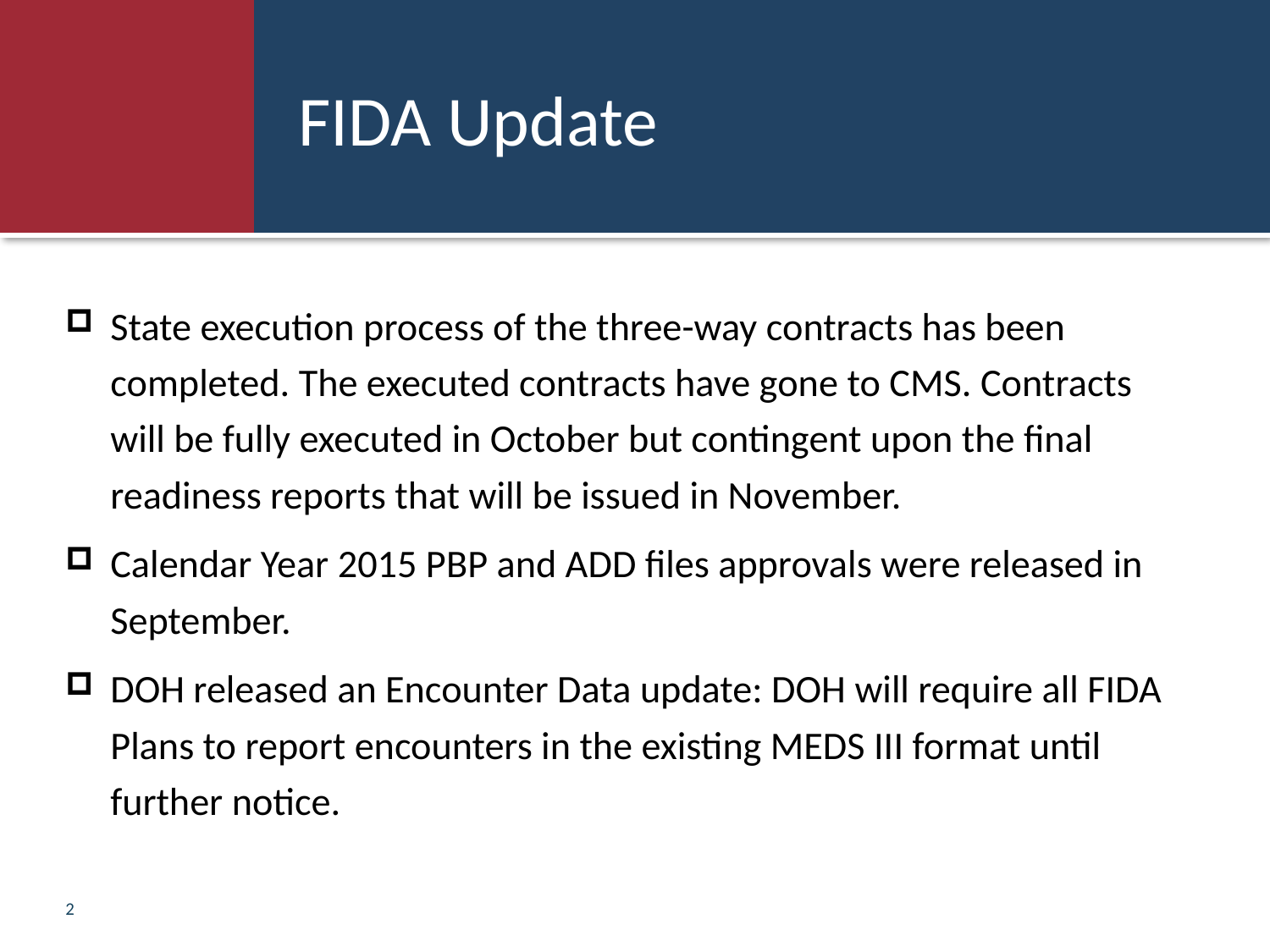

# FIDA Update
State execution process of the three-way contracts has been completed. The executed contracts have gone to CMS. Contracts will be fully executed in October but contingent upon the final readiness reports that will be issued in November.
Calendar Year 2015 PBP and ADD files approvals were released in September.
DOH released an Encounter Data update: DOH will require all FIDA Plans to report encounters in the existing MEDS III format until further notice.

2